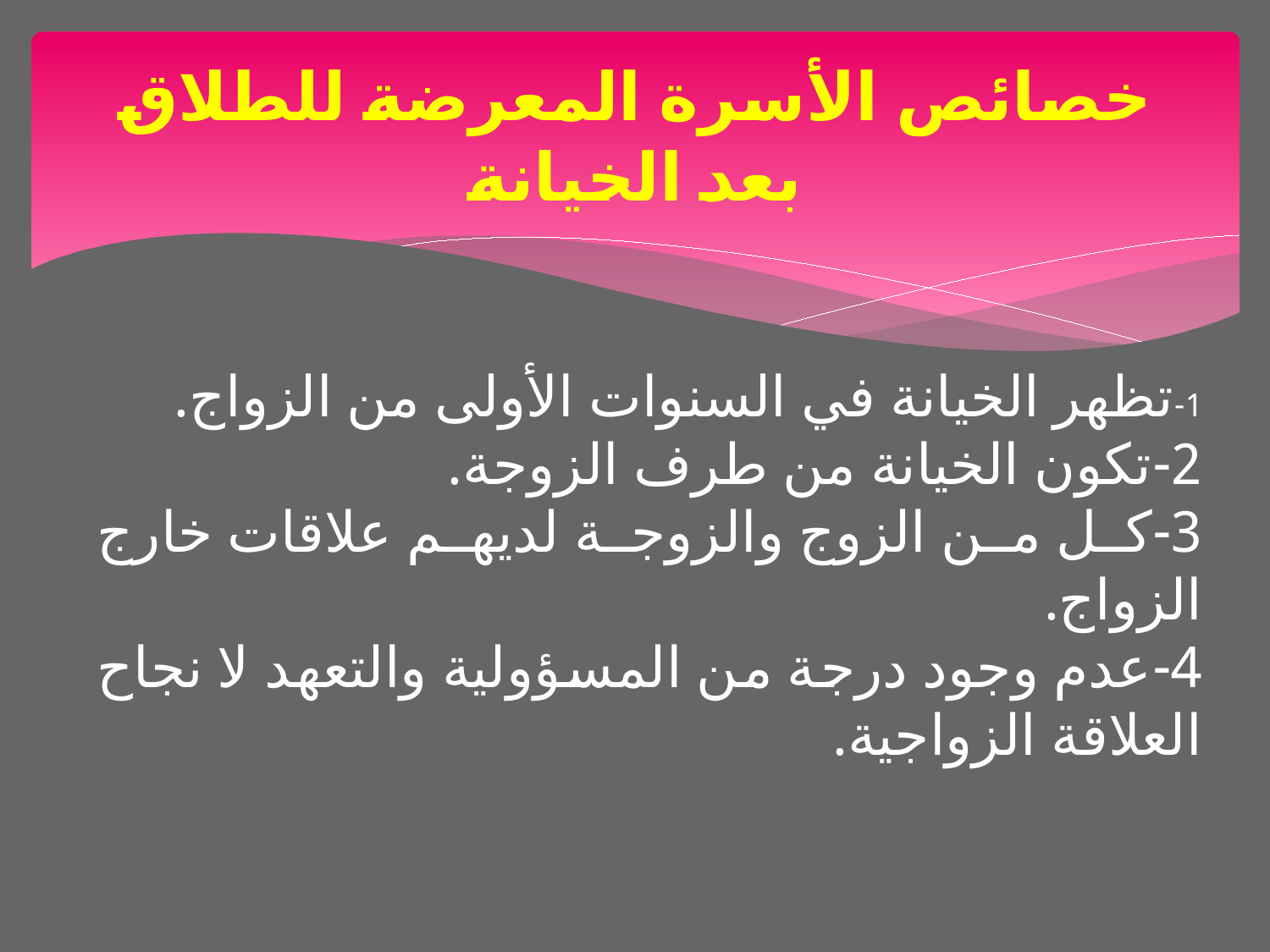

# خصائص الأسرة المعرضة للطلاق بعد الخيانة
1-	تظهر الخيانة في السنوات الأولى من الزواج.
2-	تكون الخيانة من طرف الزوجة.
3-	كل من الزوج والزوجة لديهم علاقات خارج الزواج.
4-	عدم وجود درجة من المسؤولية والتعهد لا نجاح العلاقة الزواجية.